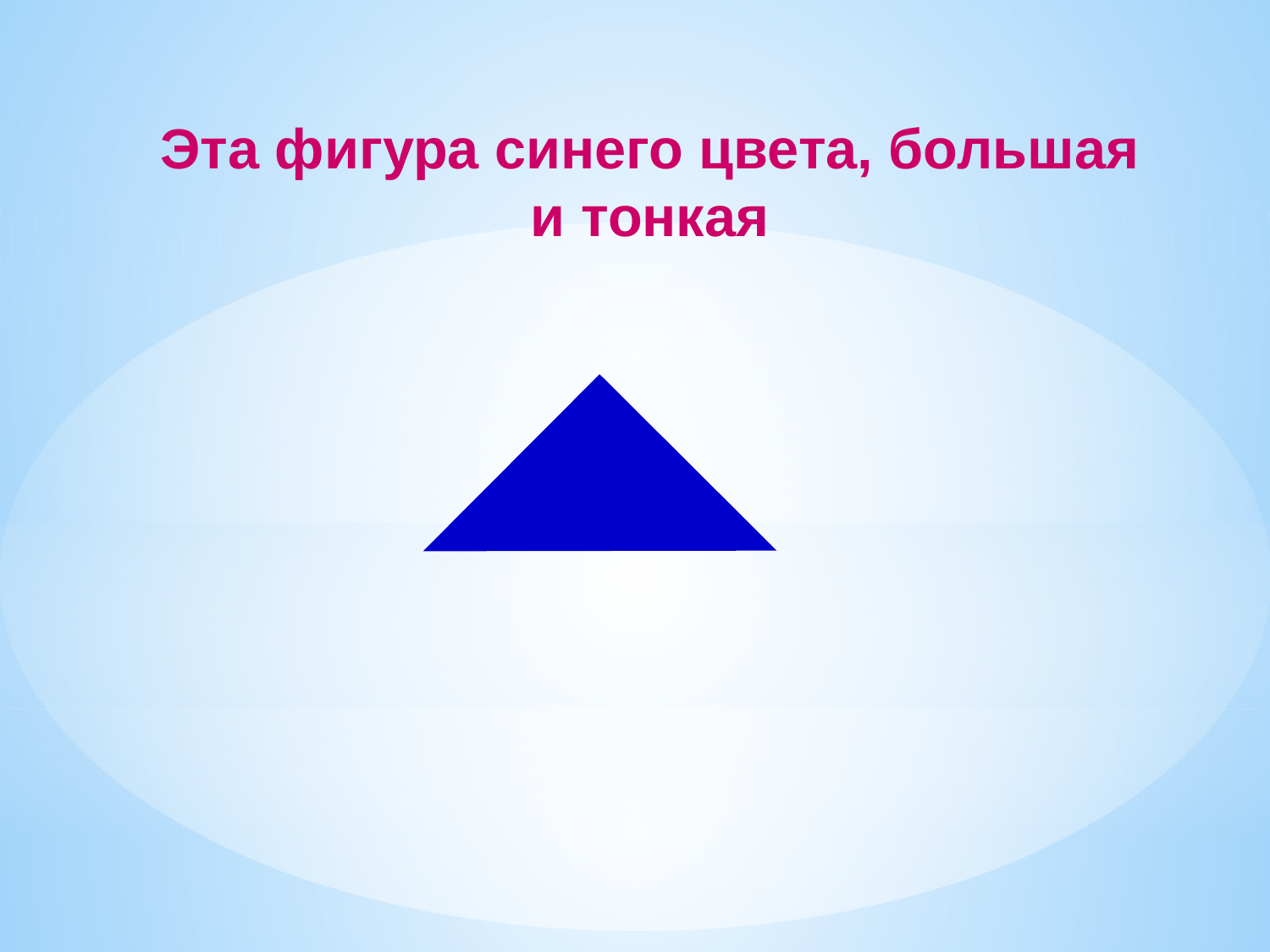

Эта фигура синего цвета, большая и тонкая